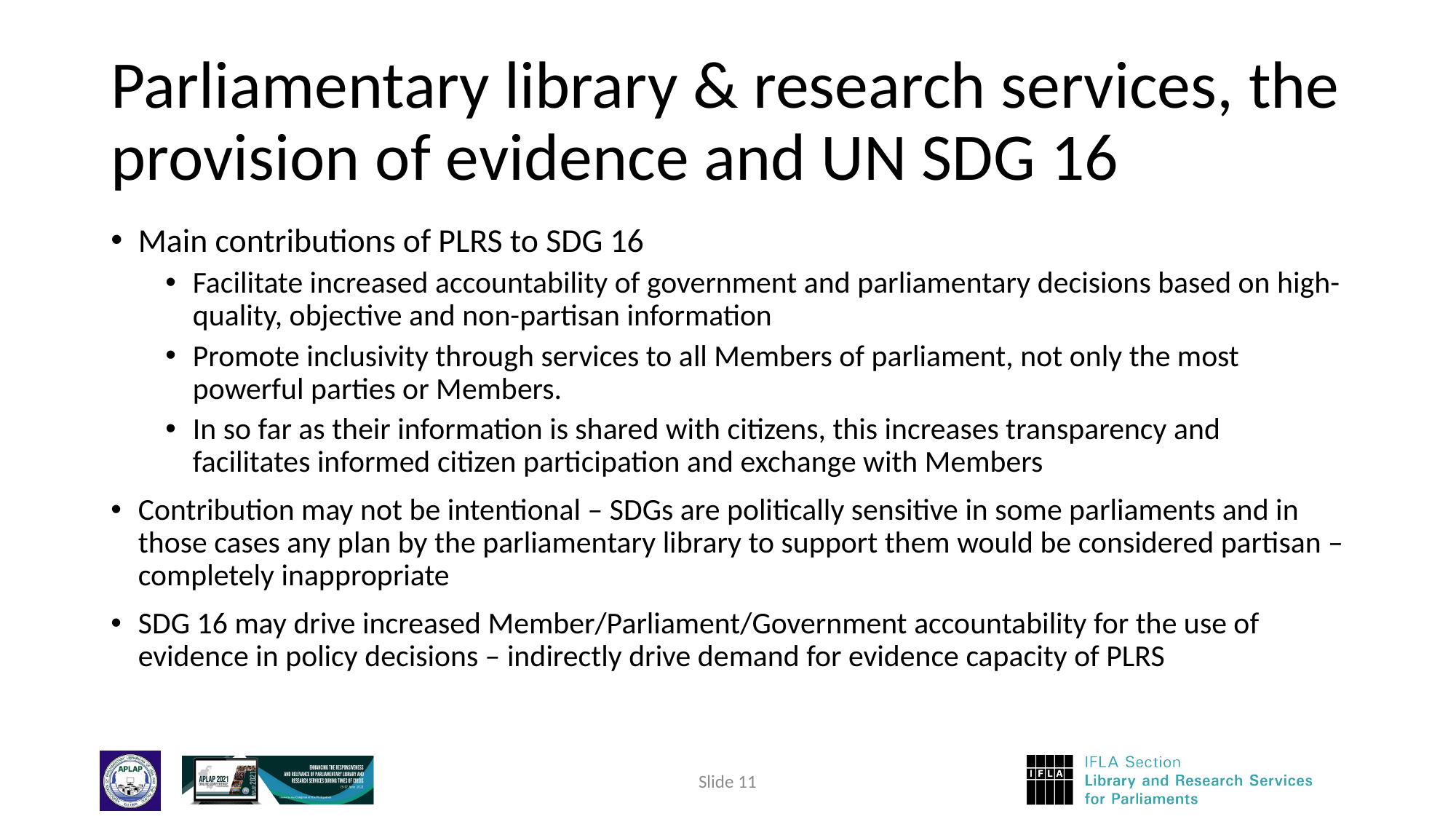

# Parliamentary library & research services, the provision of evidence and UN SDG 16
Main contributions of PLRS to SDG 16
Facilitate increased accountability of government and parliamentary decisions based on high-quality, objective and non-partisan information
Promote inclusivity through services to all Members of parliament, not only the most powerful parties or Members.
In so far as their information is shared with citizens, this increases transparency and facilitates informed citizen participation and exchange with Members
Contribution may not be intentional – SDGs are politically sensitive in some parliaments and in those cases any plan by the parliamentary library to support them would be considered partisan – completely inappropriate
SDG 16 may drive increased Member/Parliament/Government accountability for the use of evidence in policy decisions – indirectly drive demand for evidence capacity of PLRS
Slide 11